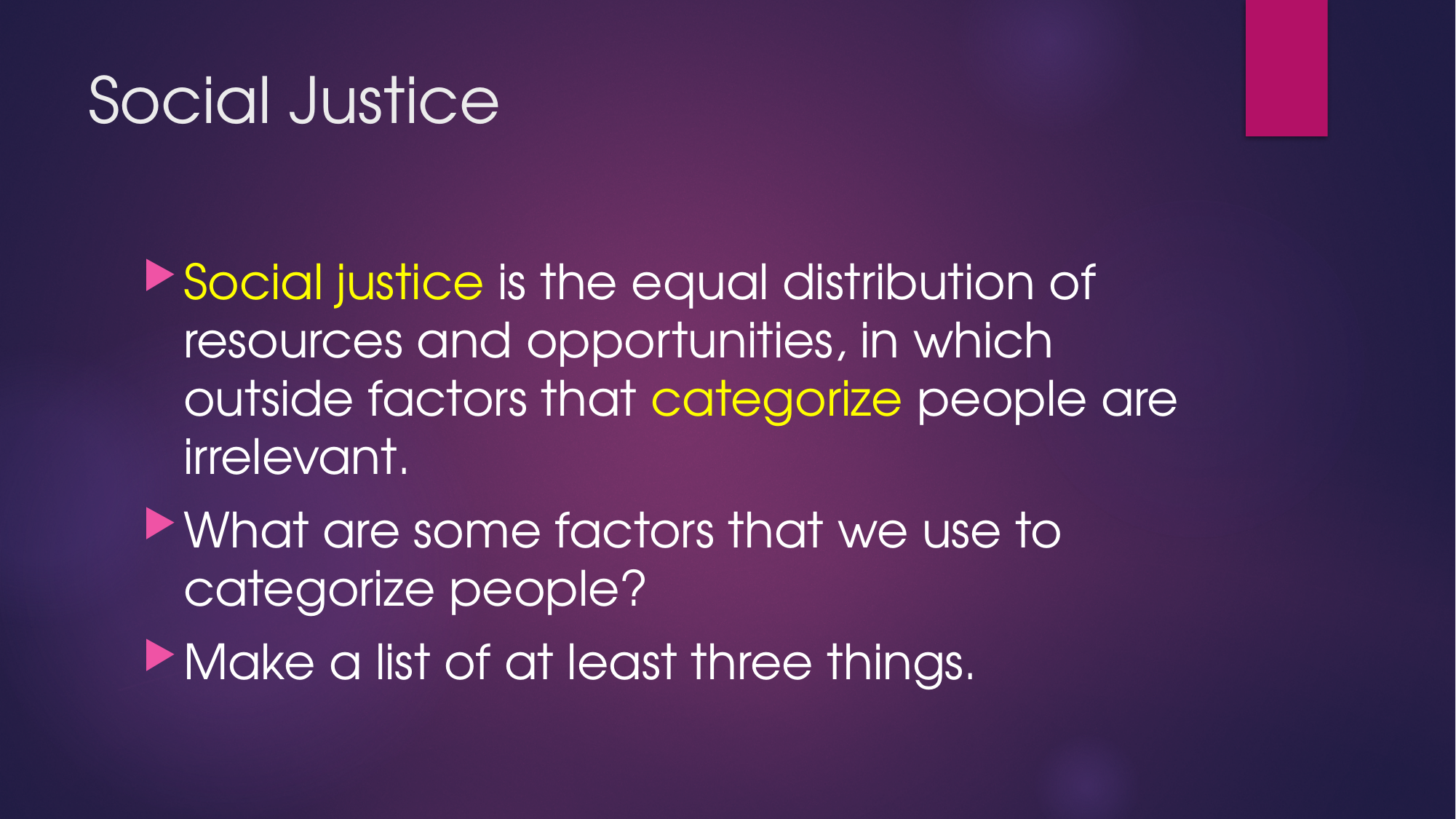

# Social Justice
Social justice is the equal distribution of resources and opportunities, in which outside factors that categorize people are irrelevant.
What are some factors that we use to categorize people?
Make a list of at least three things.